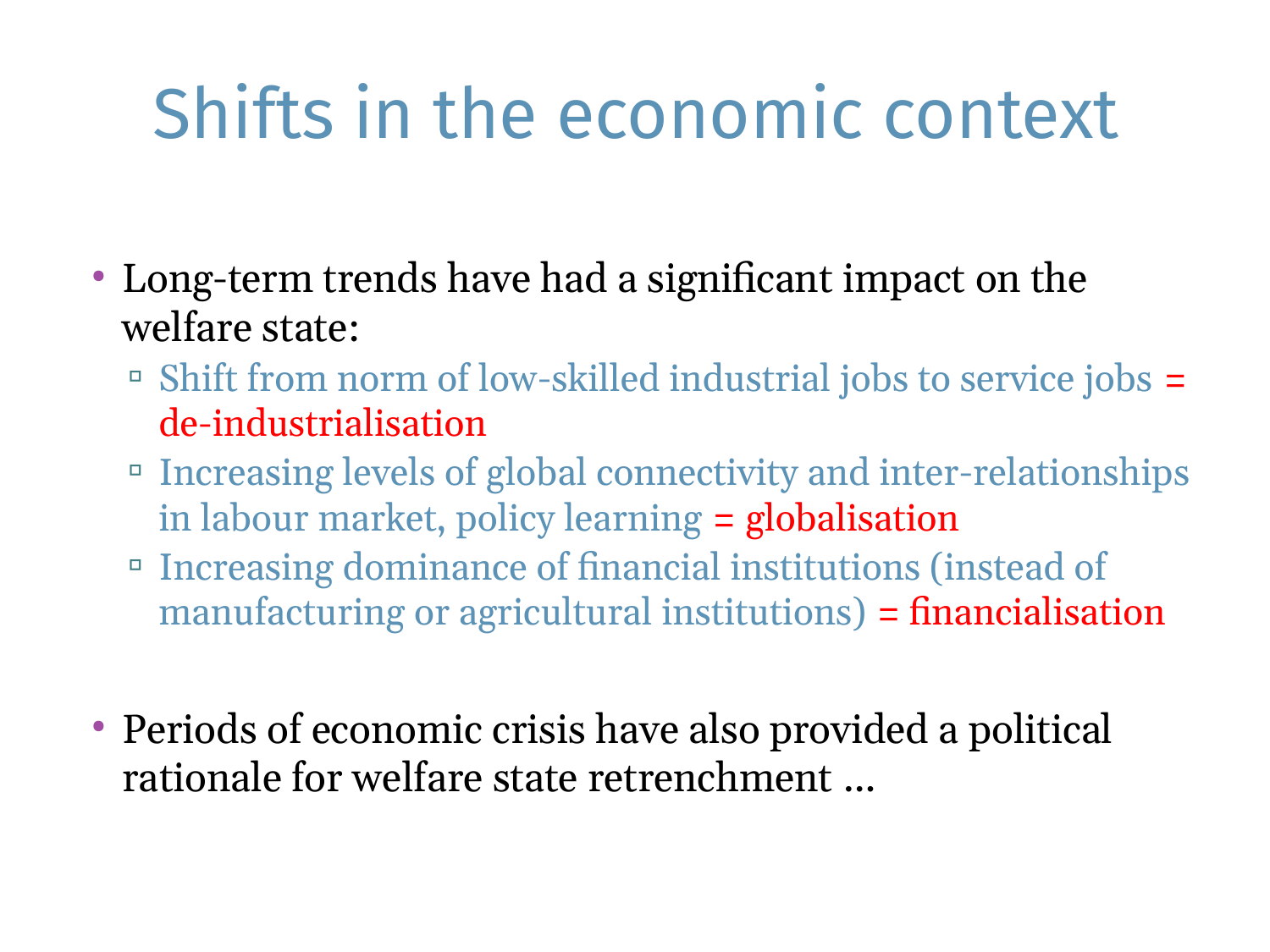

# Shifts in the economic context
Long-term trends have had a significant impact on the welfare state:
Shift from norm of low-skilled industrial jobs to service jobs = de-industrialisation
Increasing levels of global connectivity and inter-relationships in labour market, policy learning = globalisation
Increasing dominance of financial institutions (instead of manufacturing or agricultural institutions) = financialisation

Periods of economic crisis have also provided a political rationale for welfare state retrenchment …